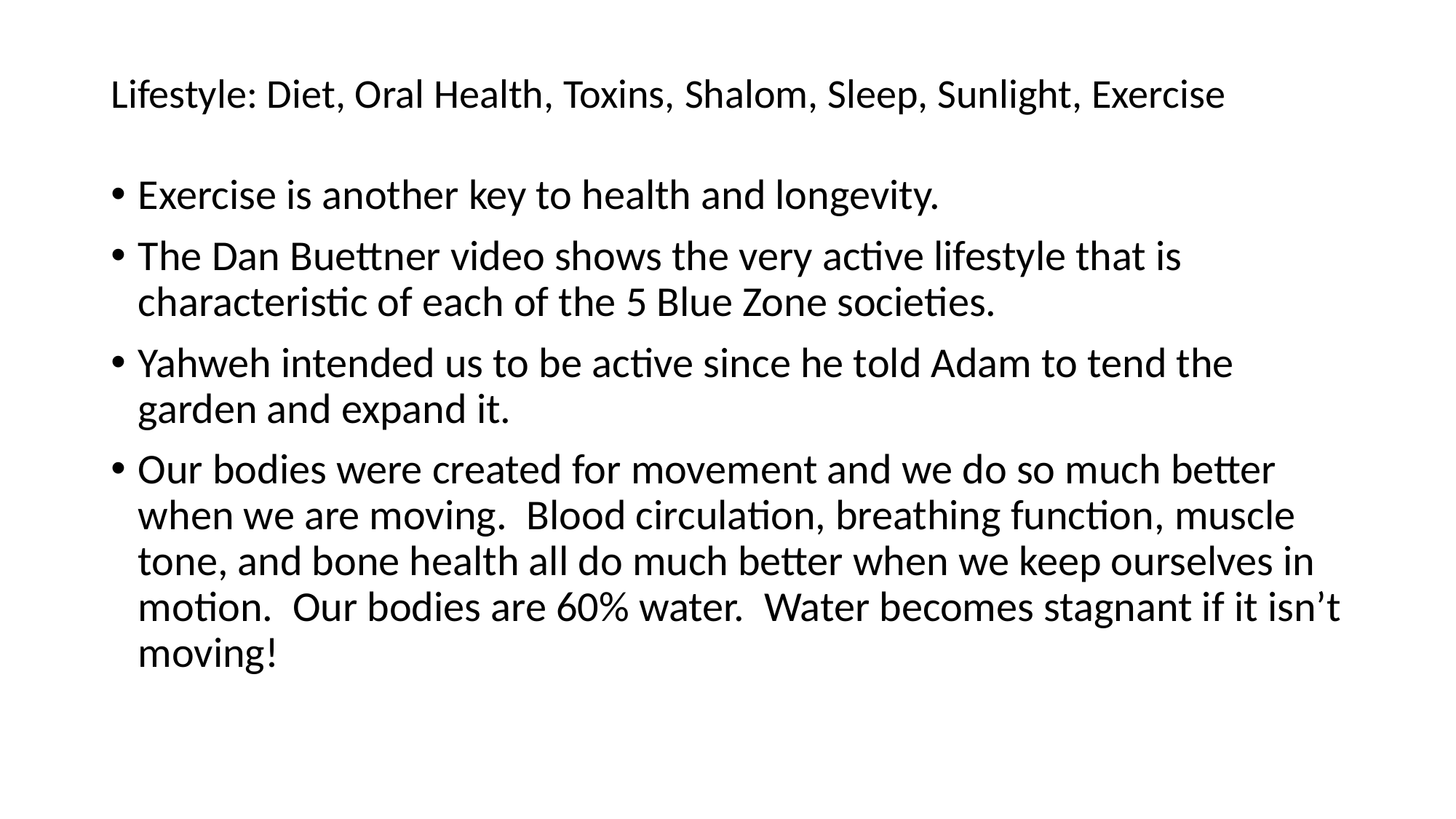

# Lifestyle: Diet, Oral Health, Toxins, Shalom, Sleep, Sunlight, Exercise
Exercise is another key to health and longevity.
The Dan Buettner video shows the very active lifestyle that is characteristic of each of the 5 Blue Zone societies.
Yahweh intended us to be active since he told Adam to tend the garden and expand it.
Our bodies were created for movement and we do so much better when we are moving.  Blood circulation, breathing function, muscle tone, and bone health all do much better when we keep ourselves in motion.  Our bodies are 60% water.  Water becomes stagnant if it isn’t moving!